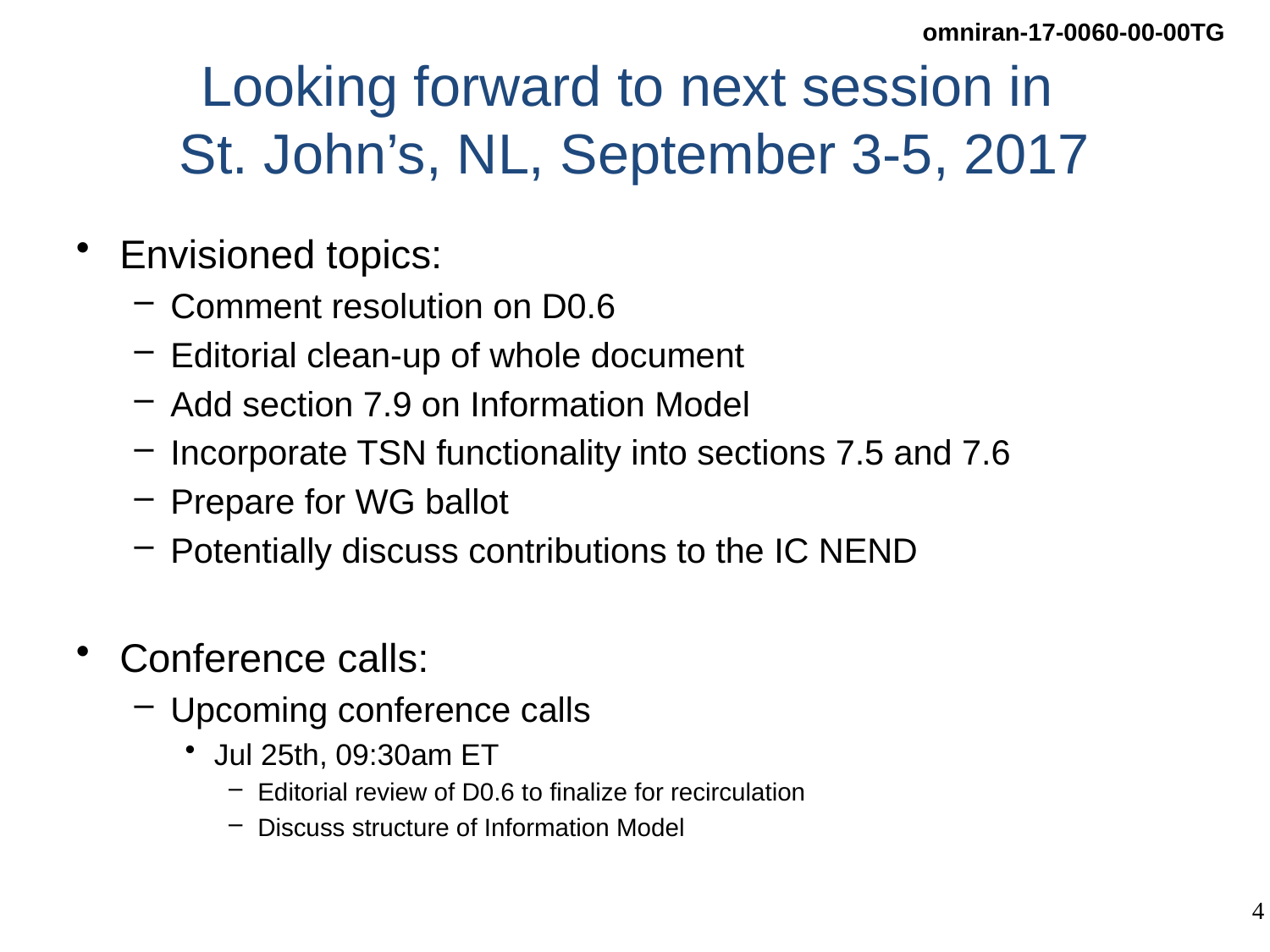

# Looking forward to next session in St. John’s, NL, September 3-5, 2017
Envisioned topics:
Comment resolution on D0.6
Editorial clean-up of whole document
Add section 7.9 on Information Model
Incorporate TSN functionality into sections 7.5 and 7.6
Prepare for WG ballot
Potentially discuss contributions to the IC NEND

Conference calls:
Upcoming conference calls
Jul 25th, 09:30am ET
Editorial review of D0.6 to finalize for recirculation
Discuss structure of Information Model